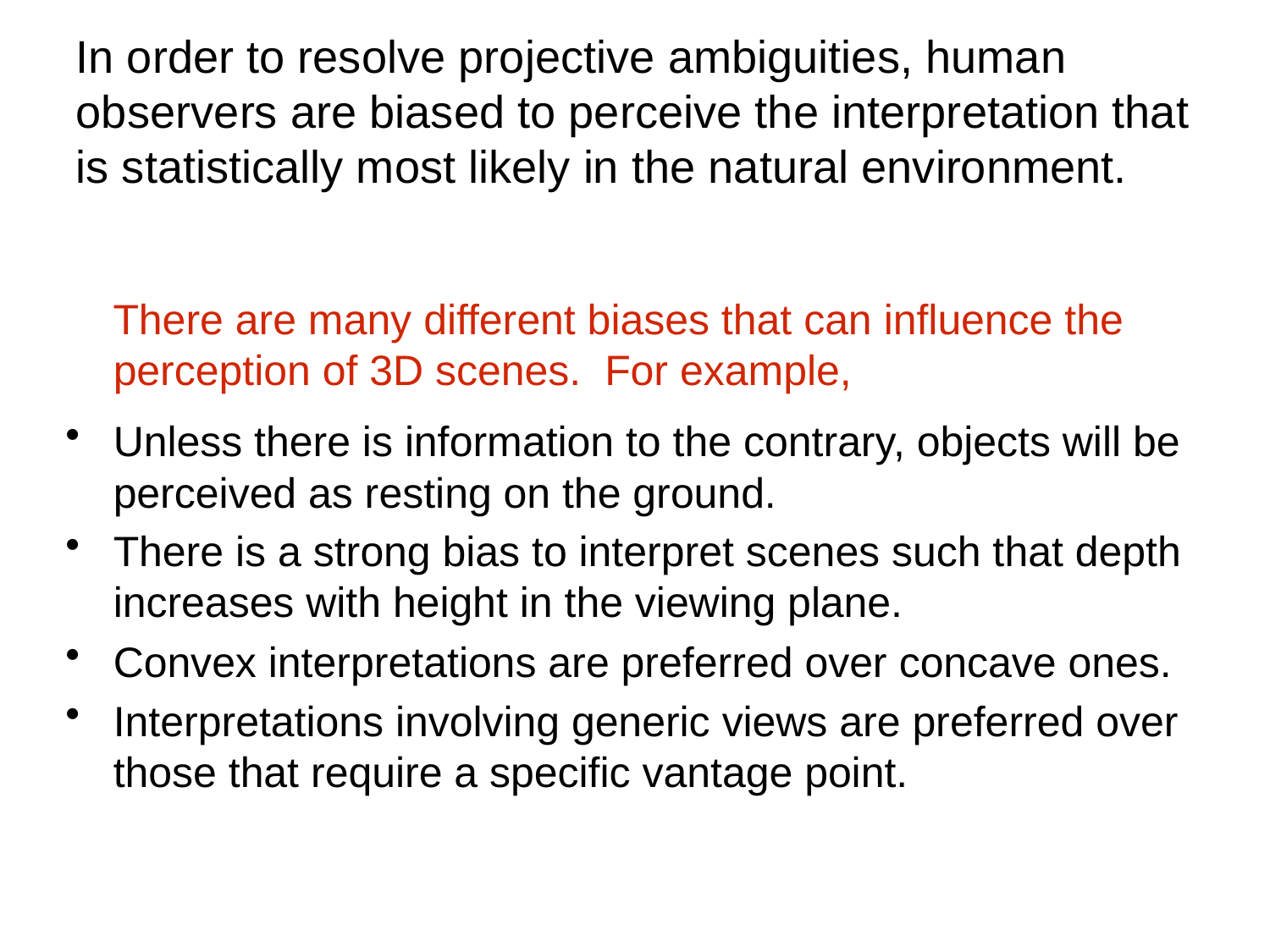

In order to resolve projective ambiguities, human observers are biased to perceive the interpretation that is statistically most likely in the natural environment.
    There are many different biases that can influence the perception of 3D scenes.  For example,
Unless there is information to the contrary, objects will be perceived as resting on the ground.
There is a strong bias to interpret scenes such that depth increases with height in the viewing plane.
Convex interpretations are preferred over concave ones.
Interpretations involving generic views are preferred over those that require a specific vantage point.